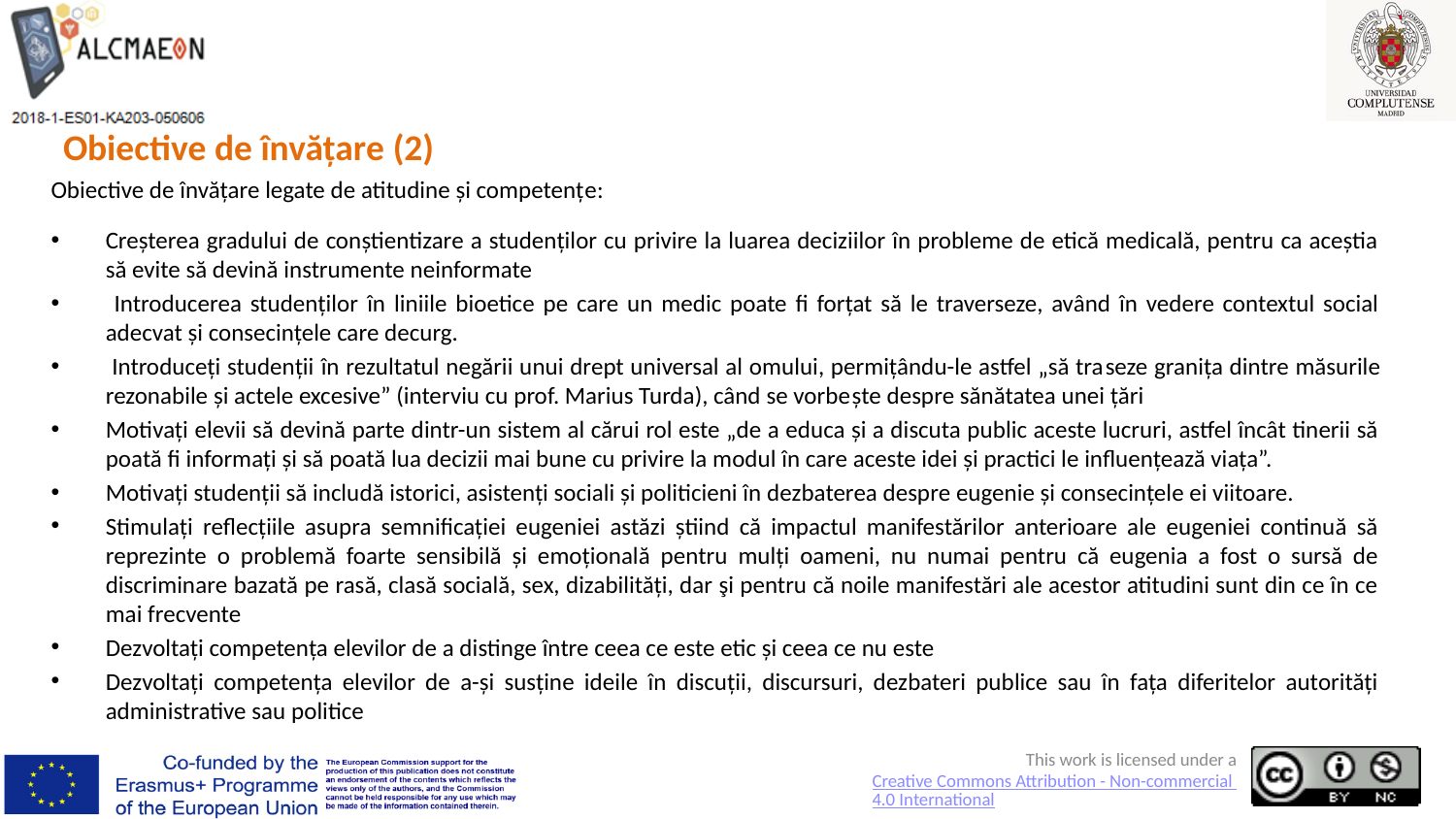

# Obiective de învățare (2)
Obiective de învățare legate de atitudine și competențe:

Creșterea gradului de conștientizare a studenților cu privire la luarea deciziilor în probleme de etică medicală, pentru ca aceștia să evite să devină instrumente neinformate
 Introducerea studenților în liniile bioetice pe care un medic poate fi forțat să le traverseze, având în vedere contextul social adecvat și consecințele care decurg.
 Introduceți studenții în rezultatul negării unui drept universal al omului, permițându-le astfel „să traseze granița dintre măsurile rezonabile și actele excesive” (interviu cu prof. Marius Turda), când se vorbește despre sănătatea unei țări
Motivați elevii să devină parte dintr-un sistem al cărui rol este „de a educa și a discuta public aceste lucruri, astfel încât tinerii să poată fi informați și să poată lua decizii mai bune cu privire la modul în care aceste idei și practici le influențează viața”.
Motivați studenții să includă istorici, asistenți sociali și politicieni în dezbaterea despre eugenie și consecințele ei viitoare.
Stimulați reflecțiile asupra semnificației eugeniei astăzi știind că impactul manifestărilor anterioare ale eugeniei continuă să reprezinte o problemă foarte sensibilă și emoțională pentru mulți oameni, nu numai pentru că eugenia a fost o sursă de discriminare bazată pe rasă, clasă socială, sex, dizabilități, dar şi pentru că noile manifestări ale acestor atitudini sunt din ce în ce mai frecvente
Dezvoltați competența elevilor de a distinge între ceea ce este etic și ceea ce nu este
Dezvoltați competența elevilor de a-și susține ideile în discuții, discursuri, dezbateri publice sau în fața diferitelor autorități administrative sau politice